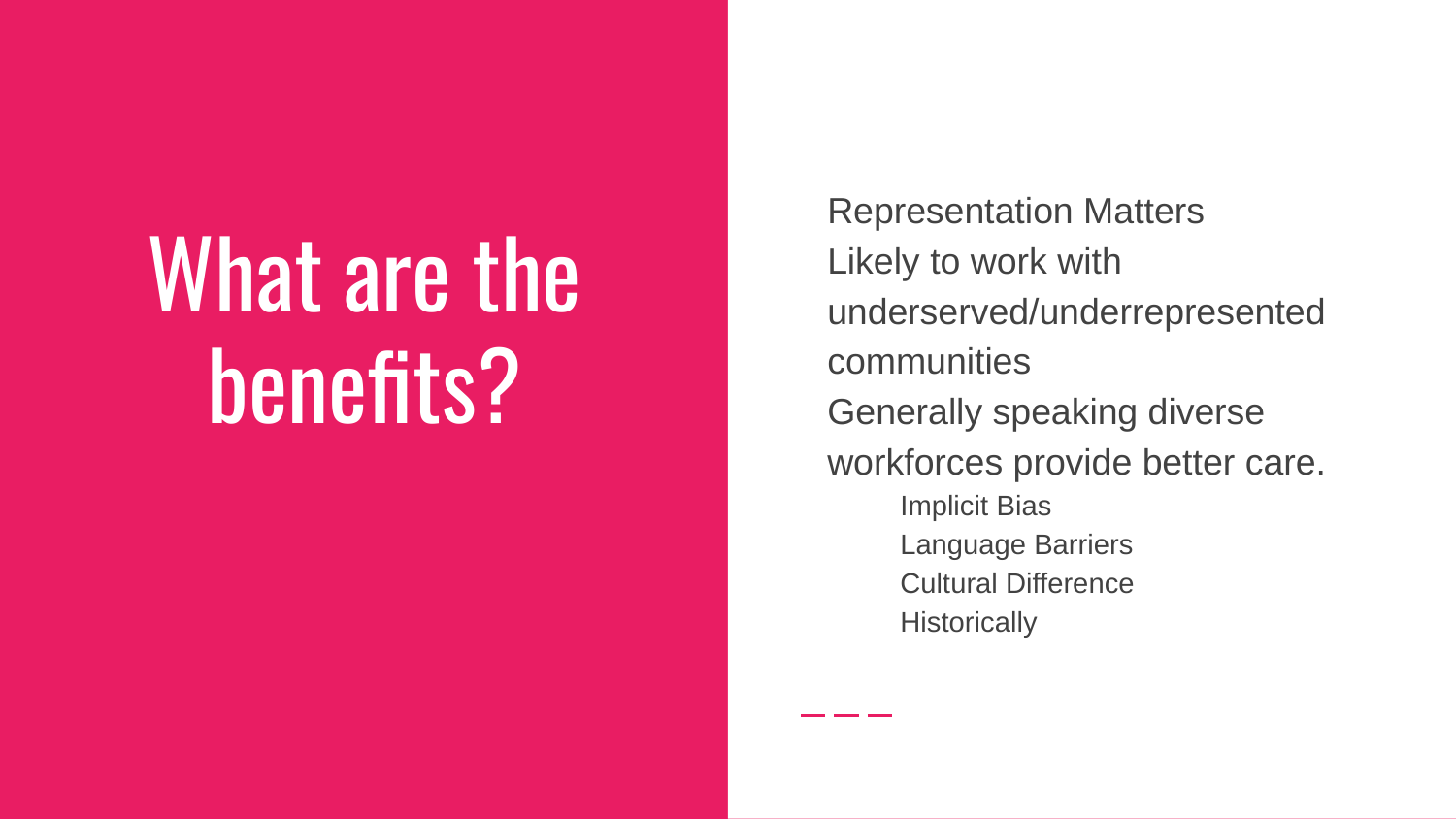

Representation Matters
Likely to work with underserved/underrepresented communities
Generally speaking diverse workforces provide better care.
Implicit Bias
Language Barriers
Cultural Difference
Historically
# What are the benefits?